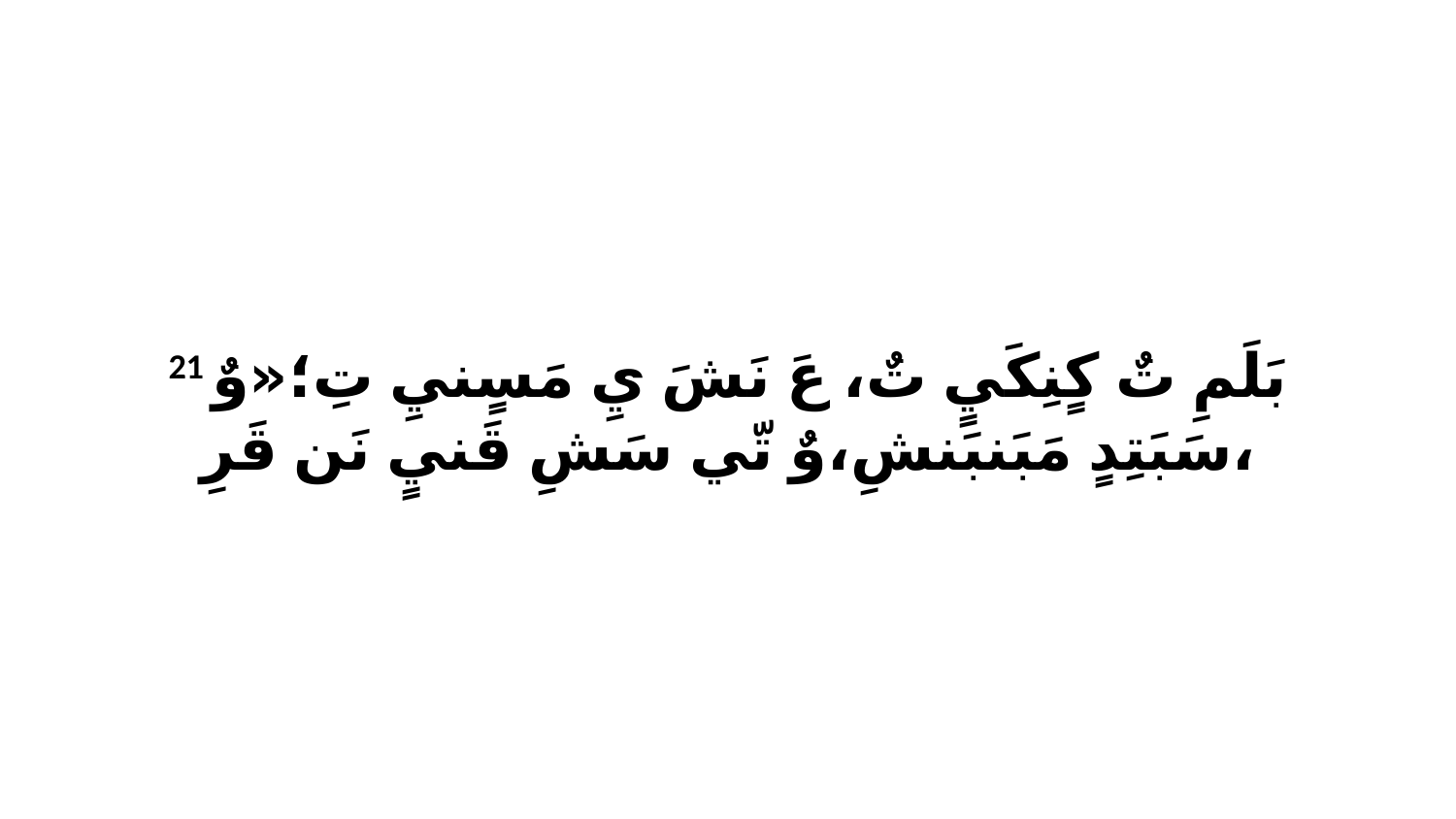

21 بَلَمِ تٌ كٍنِكَيٍ تٌ، عَ نَشَ يِ مَسٍنيِ تِ؛«وٌ سَبَتِدٍ مَبَنبَنشِ،وٌ تّي سَشِ قَنيٍ نَن قَرِ،